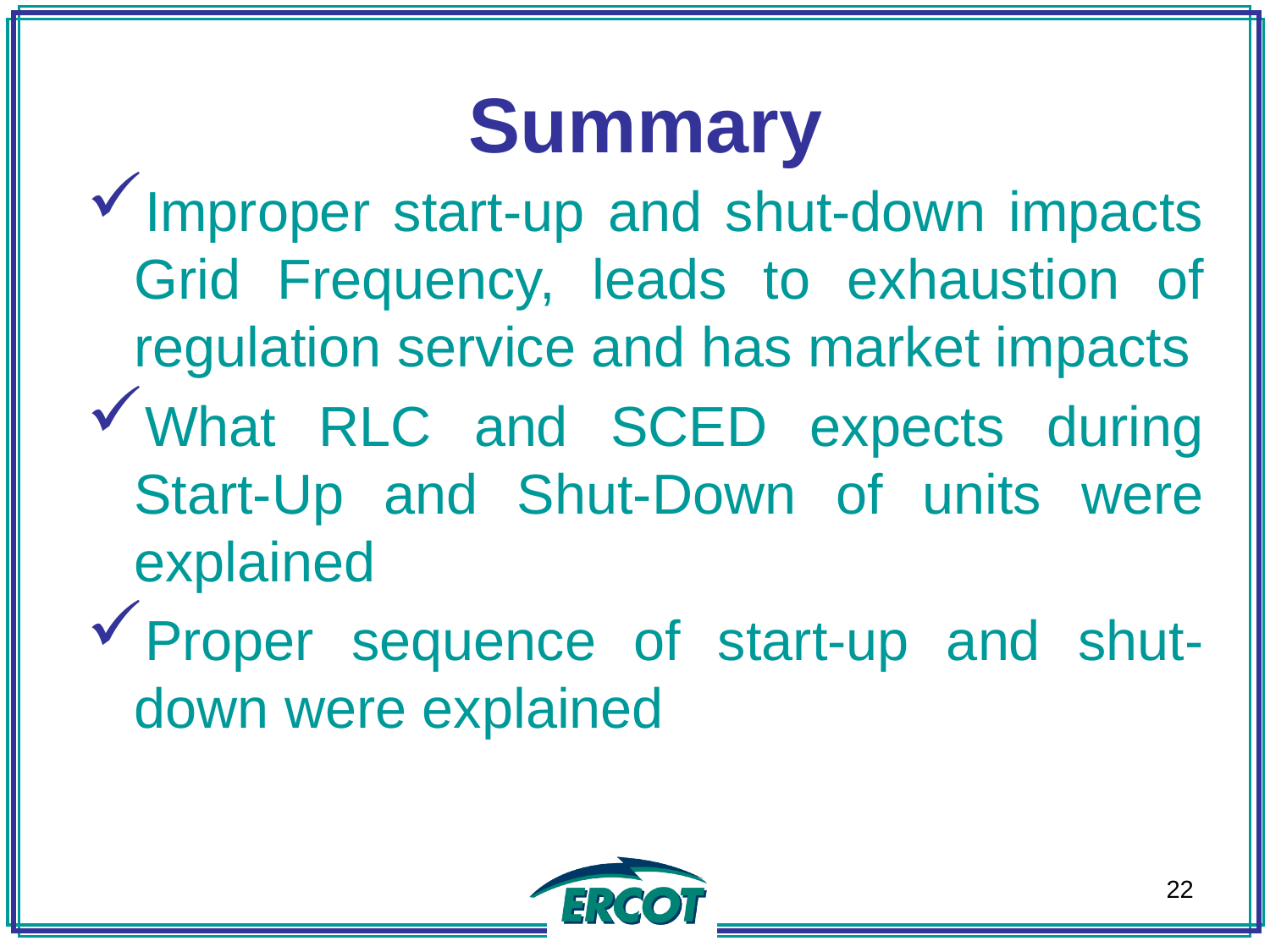

Summary
Improper start-up and shut-down impacts Grid Frequency, leads to exhaustion of regulation service and has market impacts
What RLC and SCED expects during Start-Up and Shut-Down of units were explained
Proper sequence of start-up and shut-down were explained

22